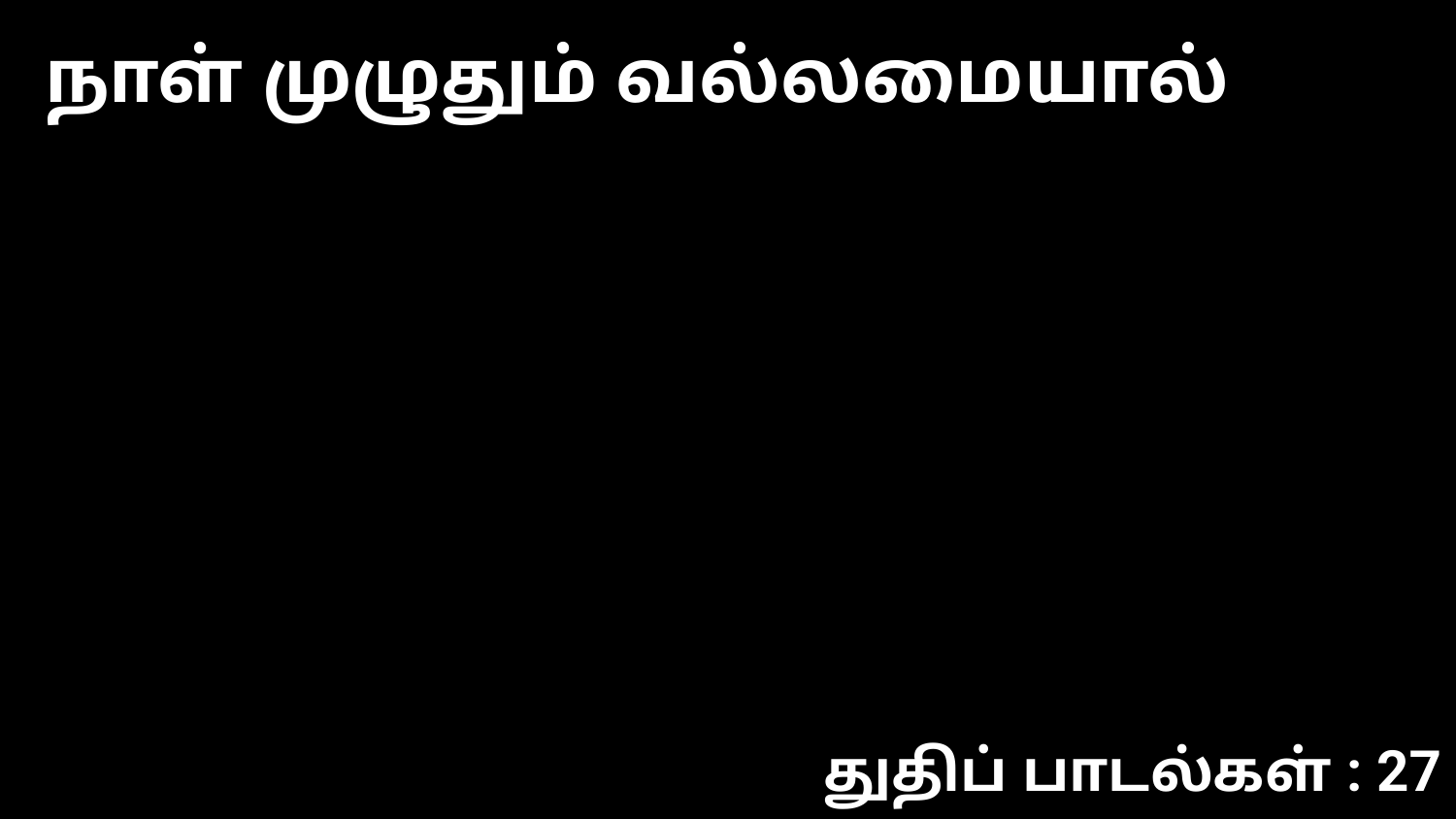

நாள் முழுதும் வல்லமையால்
துதிப் பாடல்கள் : 27